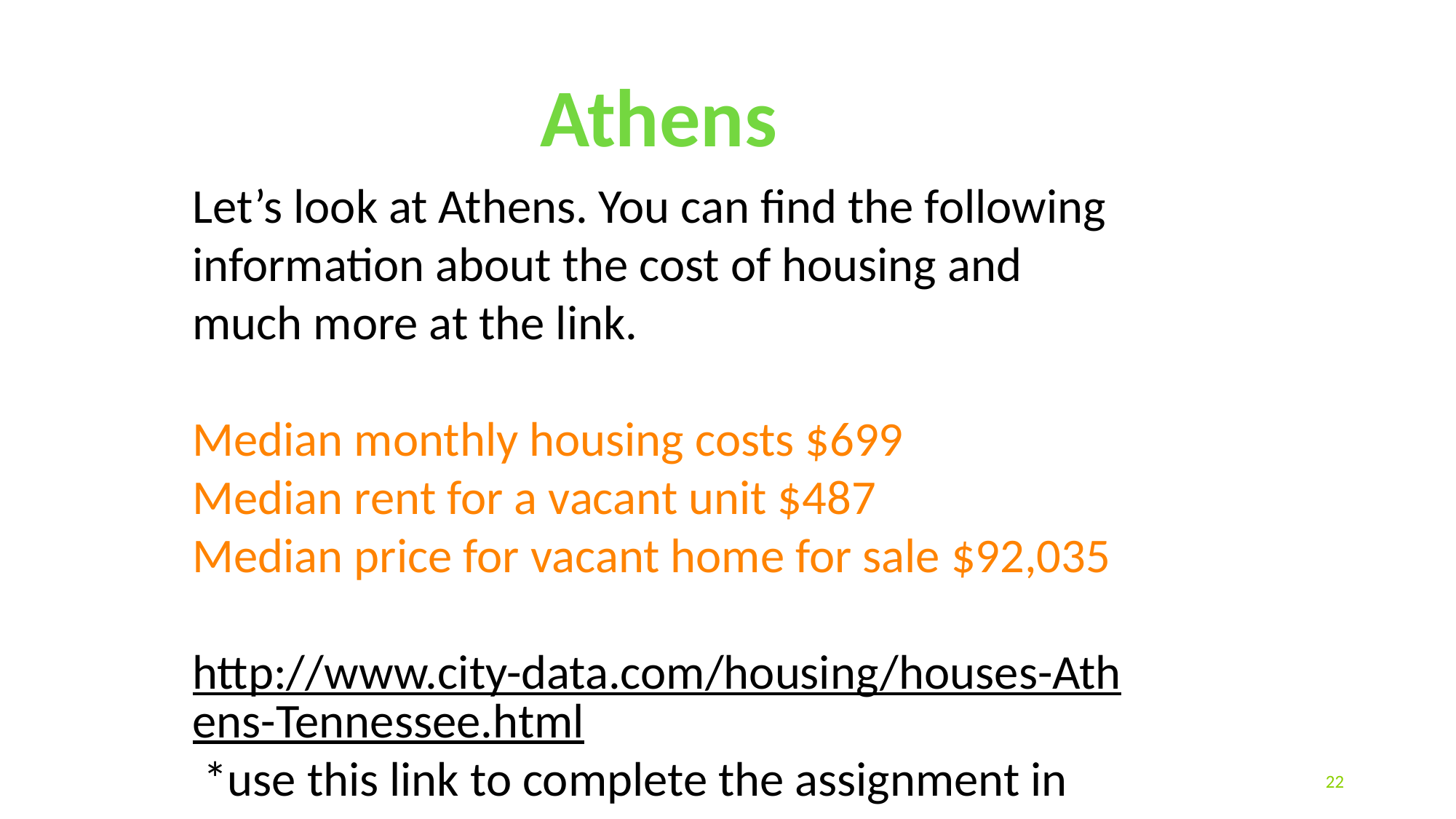

Athens
Let’s look at Athens. You can find the following information about the cost of housing and much more at the link.

Median monthly housing costs $699
Median rent for a vacant unit $487
Median price for vacant home for sale $92,035

http://www.city-data.com/housing/houses-Athens-Tennessee.html *use this link to complete the assignment in your Study Guide!!

22